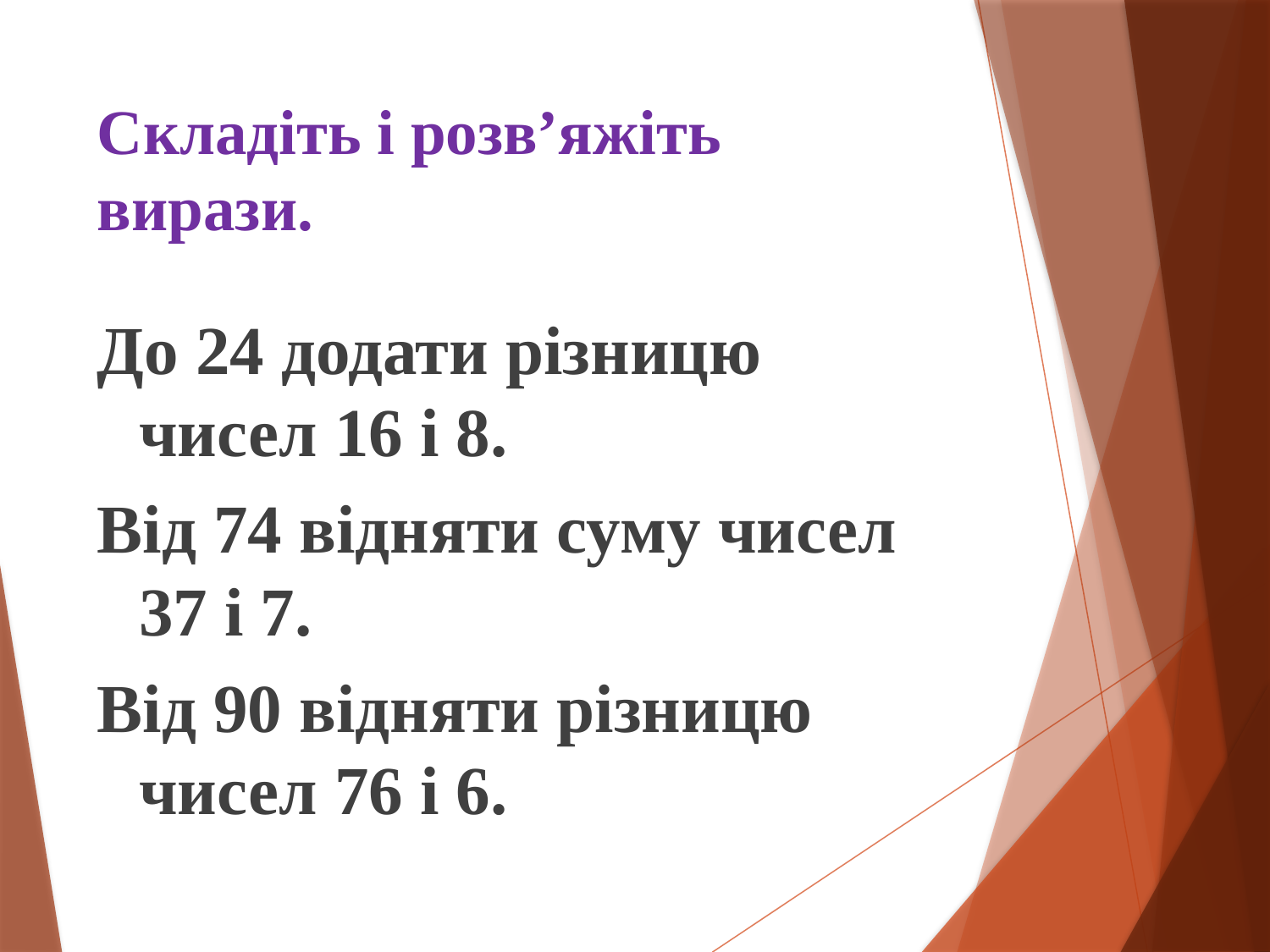

# Складіть і розв’яжіть вирази.
До 24 додати різницю чисел 16 і 8.
Від 74 відняти суму чисел 37 і 7.
Від 90 відняти різницю чисел 76 і 6.